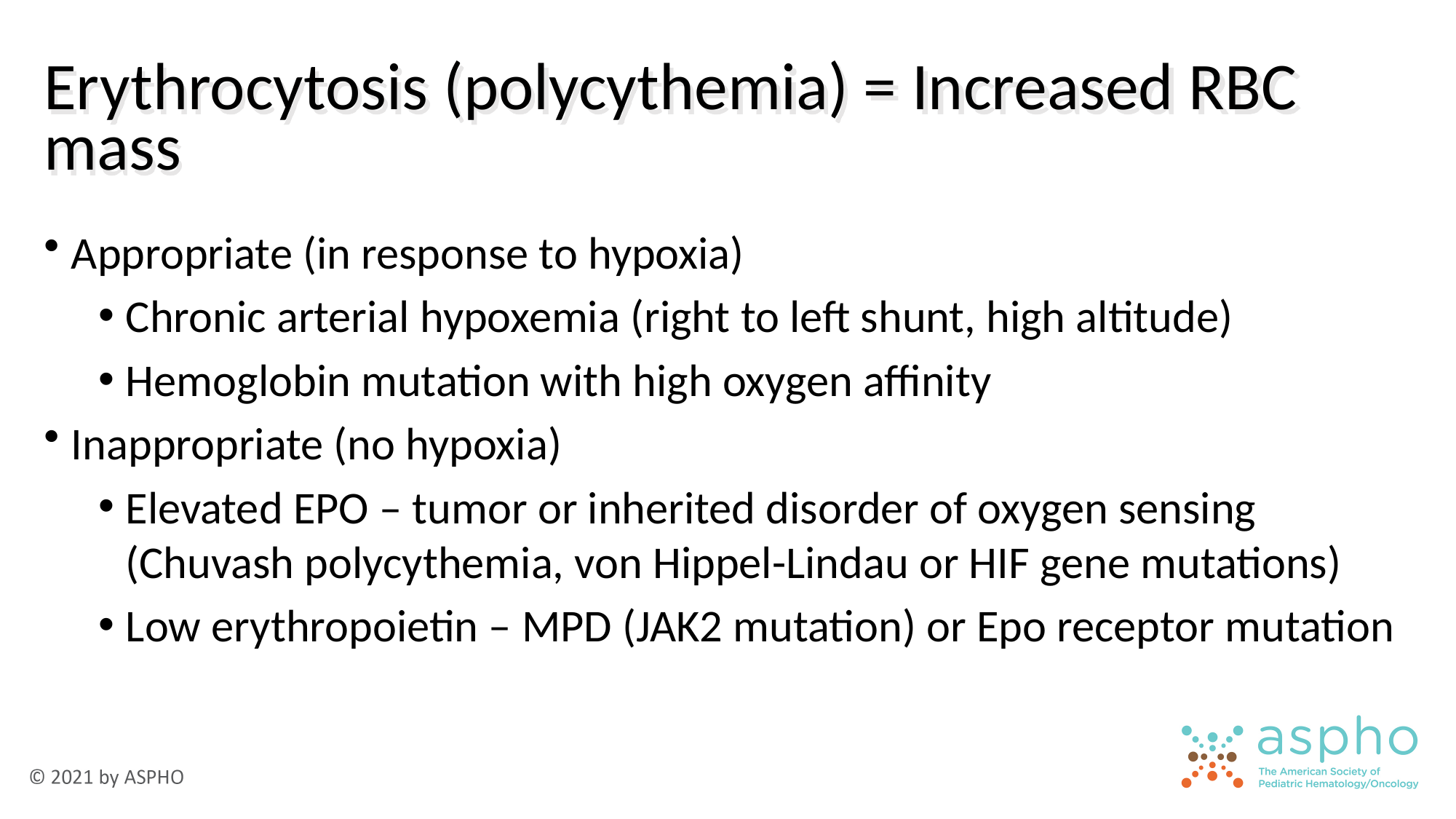

# Erythrocytosis (polycythemia) = Increased RBC mass
Appropriate (in response to hypoxia)
Chronic arterial hypoxemia (right to left shunt, high altitude)
Hemoglobin mutation with high oxygen affinity
Inappropriate (no hypoxia)
Elevated EPO – tumor or inherited disorder of oxygen sensing (Chuvash polycythemia, von Hippel-Lindau or HIF gene mutations)
Low erythropoietin – MPD (JAK2 mutation) or Epo receptor mutation